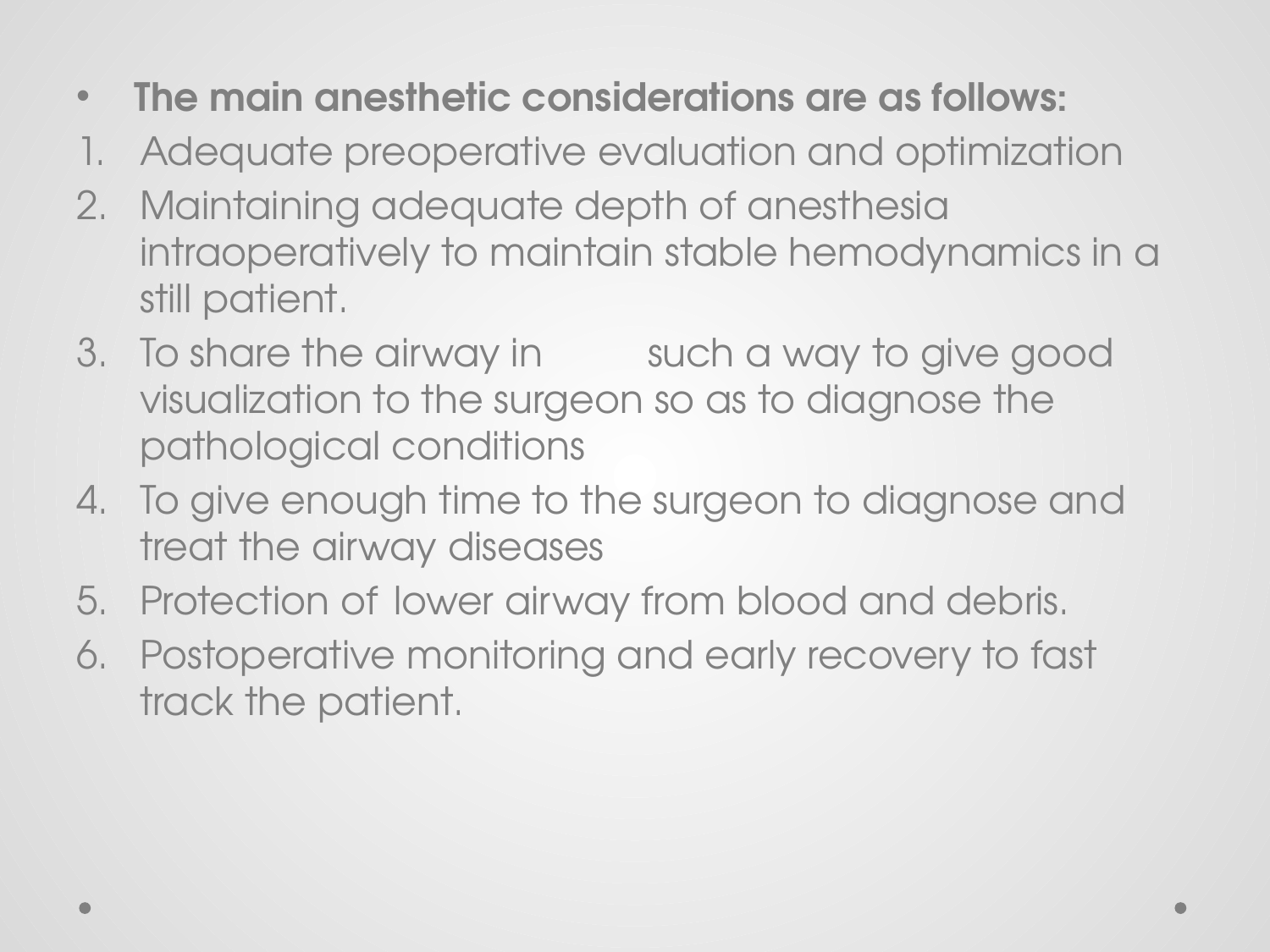

The main anesthetic considerations are as follows:
Adequate preoperative evaluation and optimization
Maintaining adequate depth of anesthesia intraoperatively to maintain stable hemodynamics in a still patient.
To share the airway in	such a way to give good visualization to the surgeon so as to diagnose the pathological conditions
To give enough time to the surgeon to diagnose and treat the airway diseases
Protection of	lower airway from blood and debris.
Postoperative monitoring and early recovery to fast track the patient.